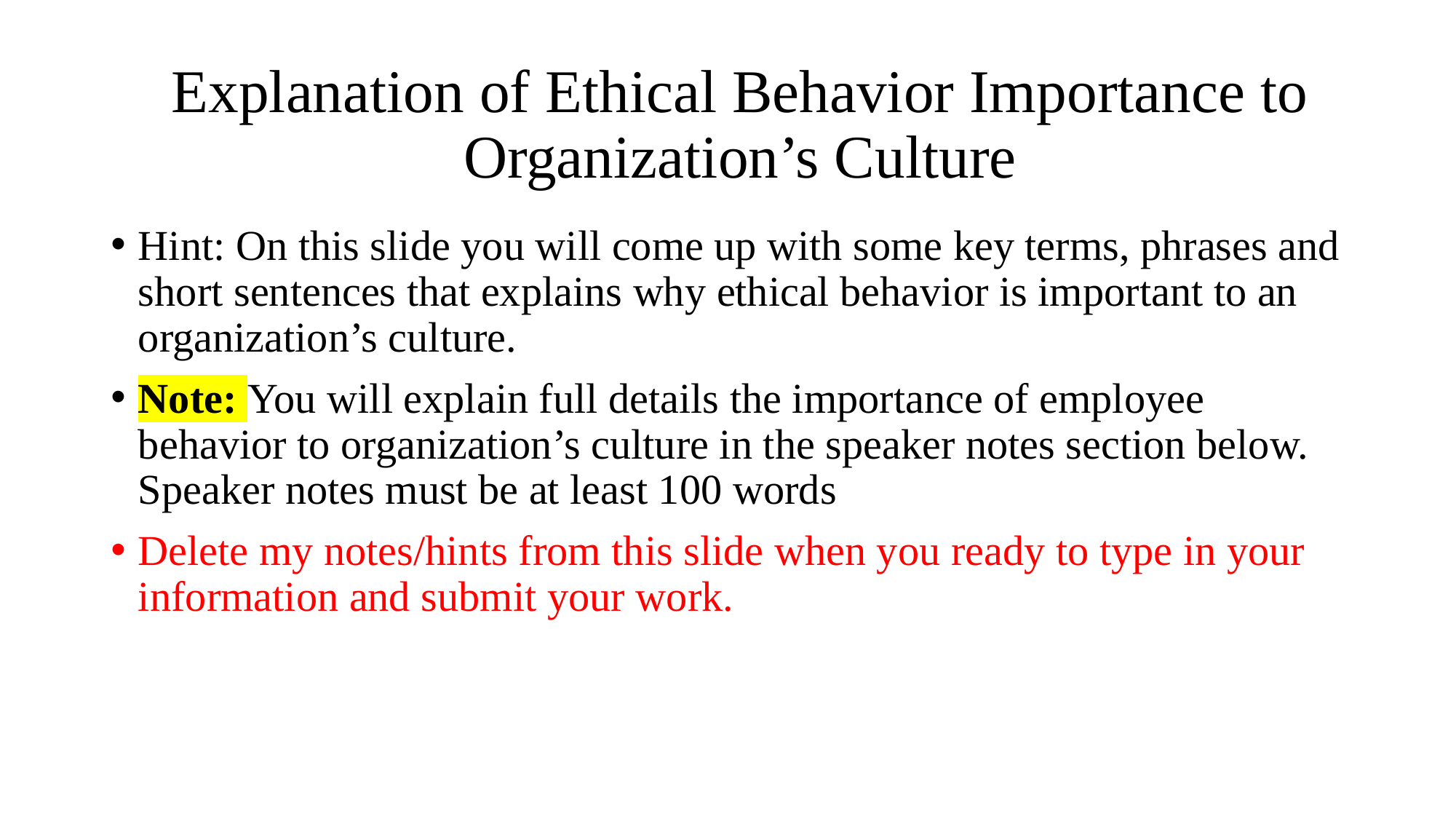

# Explanation of Ethical Behavior Importance to Organization’s Culture
Hint: On this slide you will come up with some key terms, phrases and short sentences that explains why ethical behavior is important to an organization’s culture.
Note: You will explain full details the importance of employee behavior to organization’s culture in the speaker notes section below. Speaker notes must be at least 100 words
Delete my notes/hints from this slide when you ready to type in your information and submit your work.